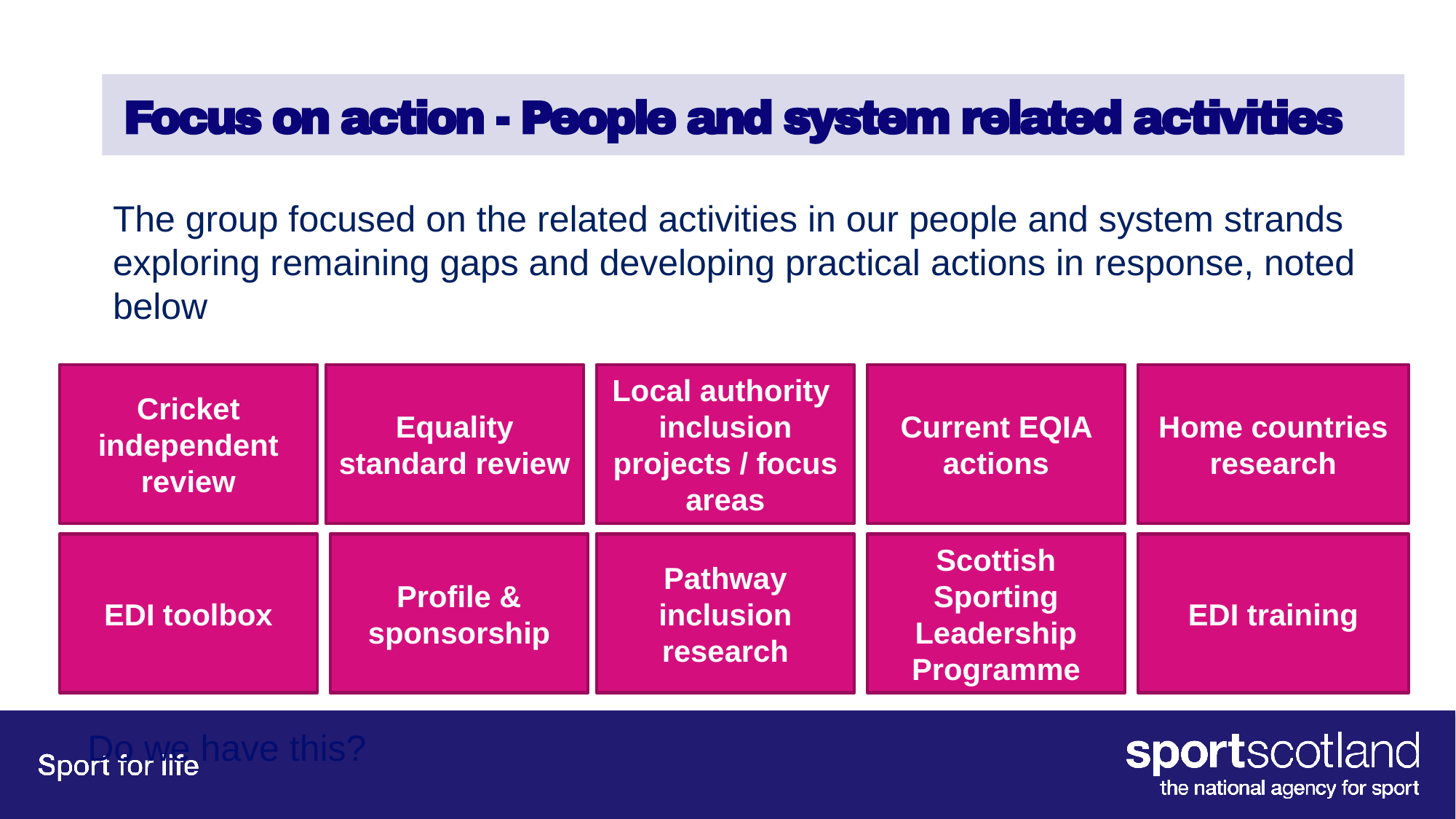

# Focus on action - People and system related activities
The group focused on the related activities in our people and system strands exploring remaining gaps and developing practical actions in response, noted below
Cricket independent review
Equality standard review
Local authority  inclusion projects / focus areas
Current EQIA actions
Home countries research
EDI toolbox
Profile & sponsorship
Pathway inclusion research
Scottish Sporting Leadership Programme
EDI training
Do we have this?